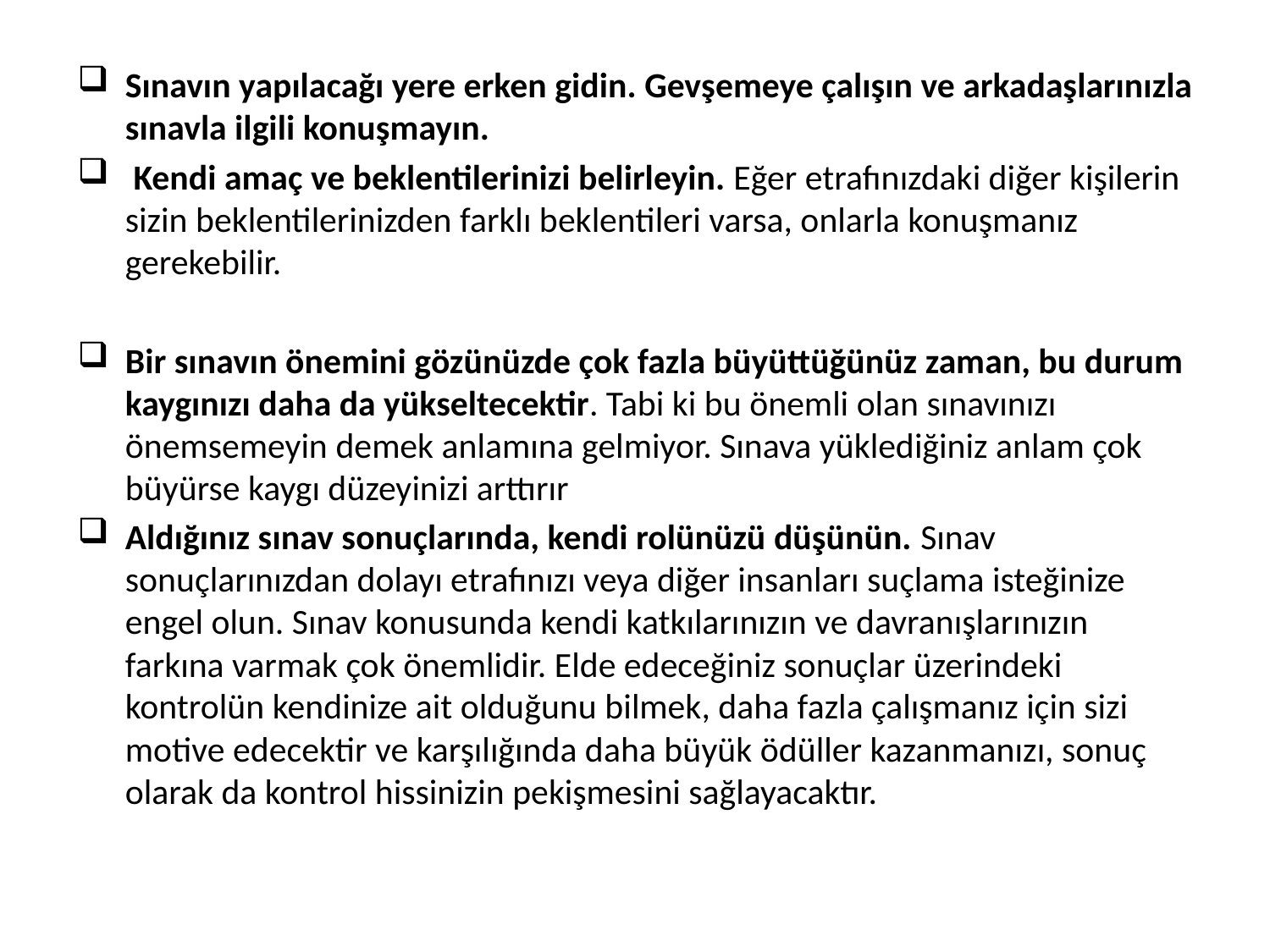

#
Sınavın yapılacağı yere erken gidin. Gevşemeye çalışın ve arkadaşlarınızla sınavla ilgili konuşmayın.
 Kendi amaç ve beklentilerinizi belirleyin. Eğer etrafınızdaki diğer kişilerin sizin beklentilerinizden farklı beklentileri varsa, onlarla konuşmanız gerekebilir.

Bir sınavın önemini gözünüzde çok fazla büyüttüğünüz zaman, bu durum kaygınızı daha da yükseltecektir. Tabi ki bu önemli olan sınavınızı önemsemeyin demek anlamına gelmiyor. Sınava yüklediğiniz anlam çok büyürse kaygı düzeyinizi arttırır
Aldığınız sınav sonuçlarında, kendi rolünüzü düşünün. Sınav sonuçlarınızdan dolayı etrafınızı veya diğer insanları suçlama isteğinize engel olun. Sınav konusunda kendi katkılarınızın ve davranışlarınızın farkına varmak çok önemlidir. Elde edeceğiniz sonuçlar üzerindeki kontrolün kendinize ait olduğunu bilmek, daha fazla çalışmanız için sizi motive edecektir ve karşılığında daha büyük ödüller kazanmanızı, sonuç olarak da kontrol hissinizin pekişmesini sağlayacaktır.